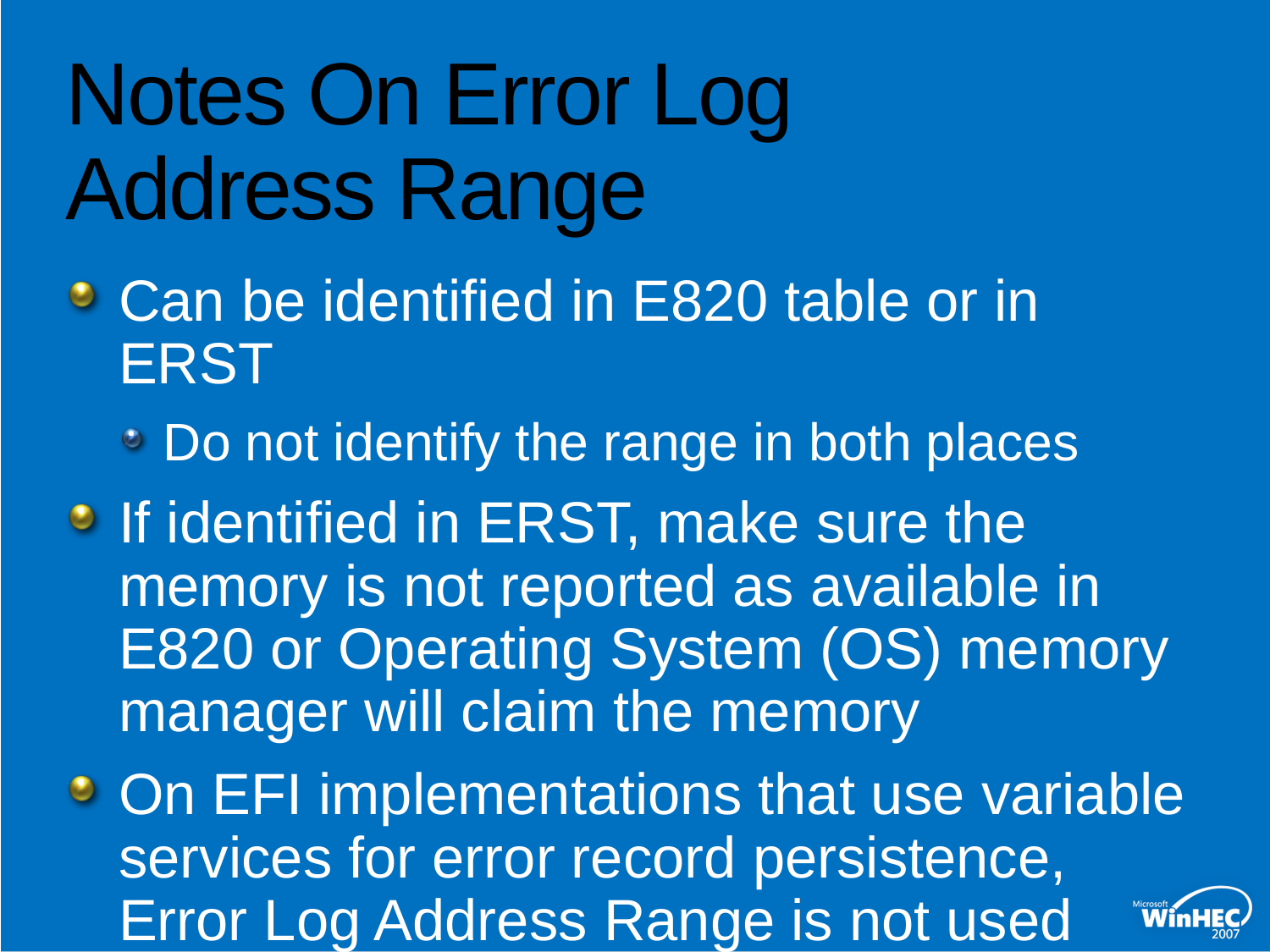

# Notes On Error Log Address Range
Can be identified in E820 table or in ERST
Do not identify the range in both places
If identified in ERST, make sure the memory is not reported as available in E820 or Operating System (OS) memory manager will claim the memory
On EFI implementations that use variable services for error record persistence, Error Log Address Range is not used